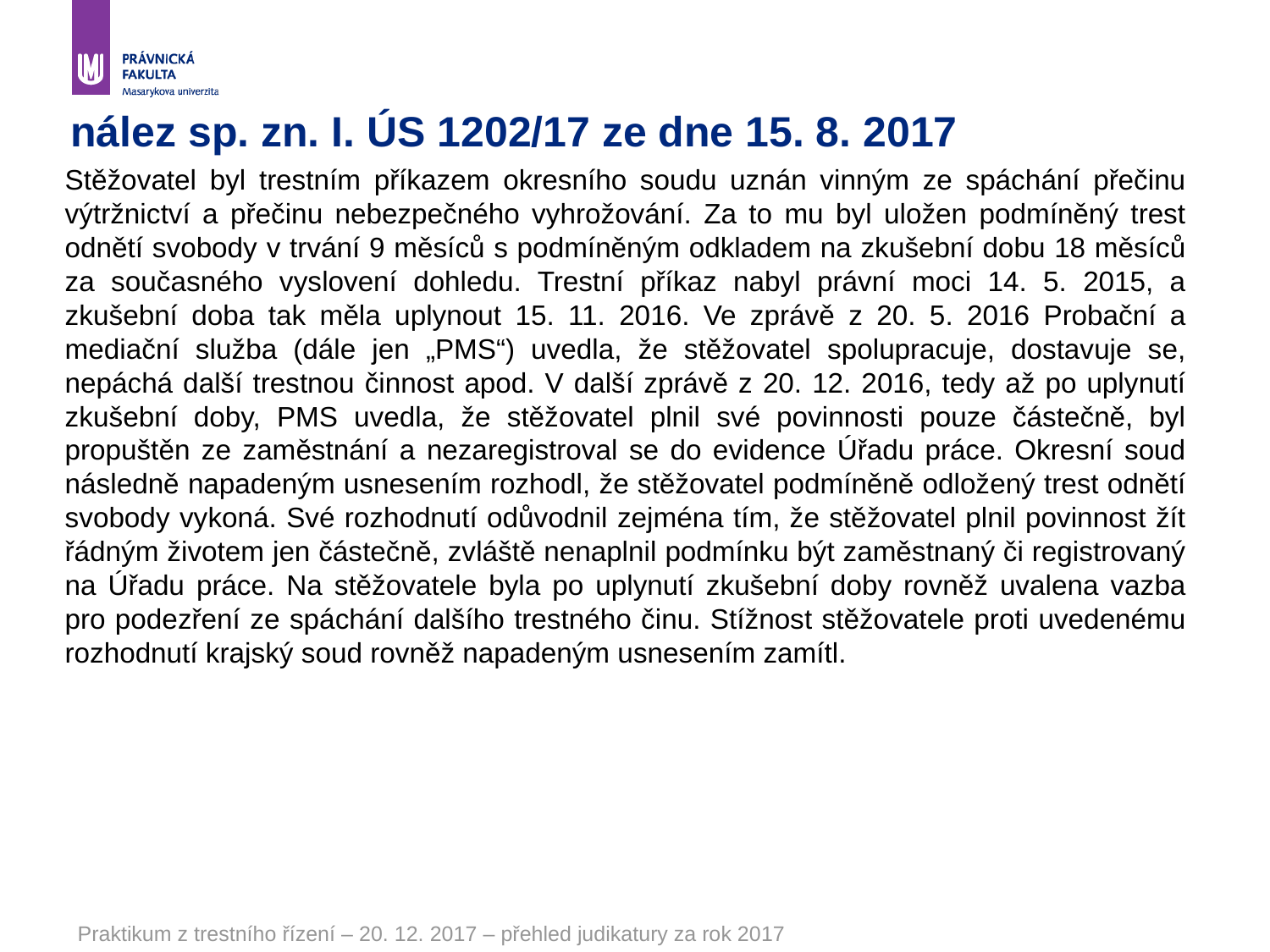

# nález sp. zn. I. ÚS 1202/17 ze dne 15. 8. 2017
Stěžovatel byl trestním příkazem okresního soudu uznán vinným ze spáchání přečinu výtržnictví a přečinu nebezpečného vyhrožování. Za to mu byl uložen podmíněný trest odnětí svobody v trvání 9 měsíců s podmíněným odkladem na zkušební dobu 18 měsíců za současného vyslovení dohledu. Trestní příkaz nabyl právní moci 14. 5. 2015, a zkušební doba tak měla uplynout 15. 11. 2016. Ve zprávě z 20. 5. 2016 Probační a mediační služba (dále jen „PMS“) uvedla, že stěžovatel spolupracuje, dostavuje se, nepáchá další trestnou činnost apod. V další zprávě z 20. 12. 2016, tedy až po uplynutí zkušební doby, PMS uvedla, že stěžovatel plnil své povinnosti pouze částečně, byl propuštěn ze zaměstnání a nezaregistroval se do evidence Úřadu práce. Okresní soud následně napadeným usnesením rozhodl, že stěžovatel podmíněně odložený trest odnětí svobody vykoná. Své rozhodnutí odůvodnil zejména tím, že stěžovatel plnil povinnost žít řádným životem jen částečně, zvláště nenaplnil podmínku být zaměstnaný či registrovaný na Úřadu práce. Na stěžovatele byla po uplynutí zkušební doby rovněž uvalena vazba pro podezření ze spáchání dalšího trestného činu. Stížnost stěžovatele proti uvedenému rozhodnutí krajský soud rovněž napadeným usnesením zamítl.
Praktikum z trestního řízení – 20. 12. 2017 – přehled judikatury za rok 2017